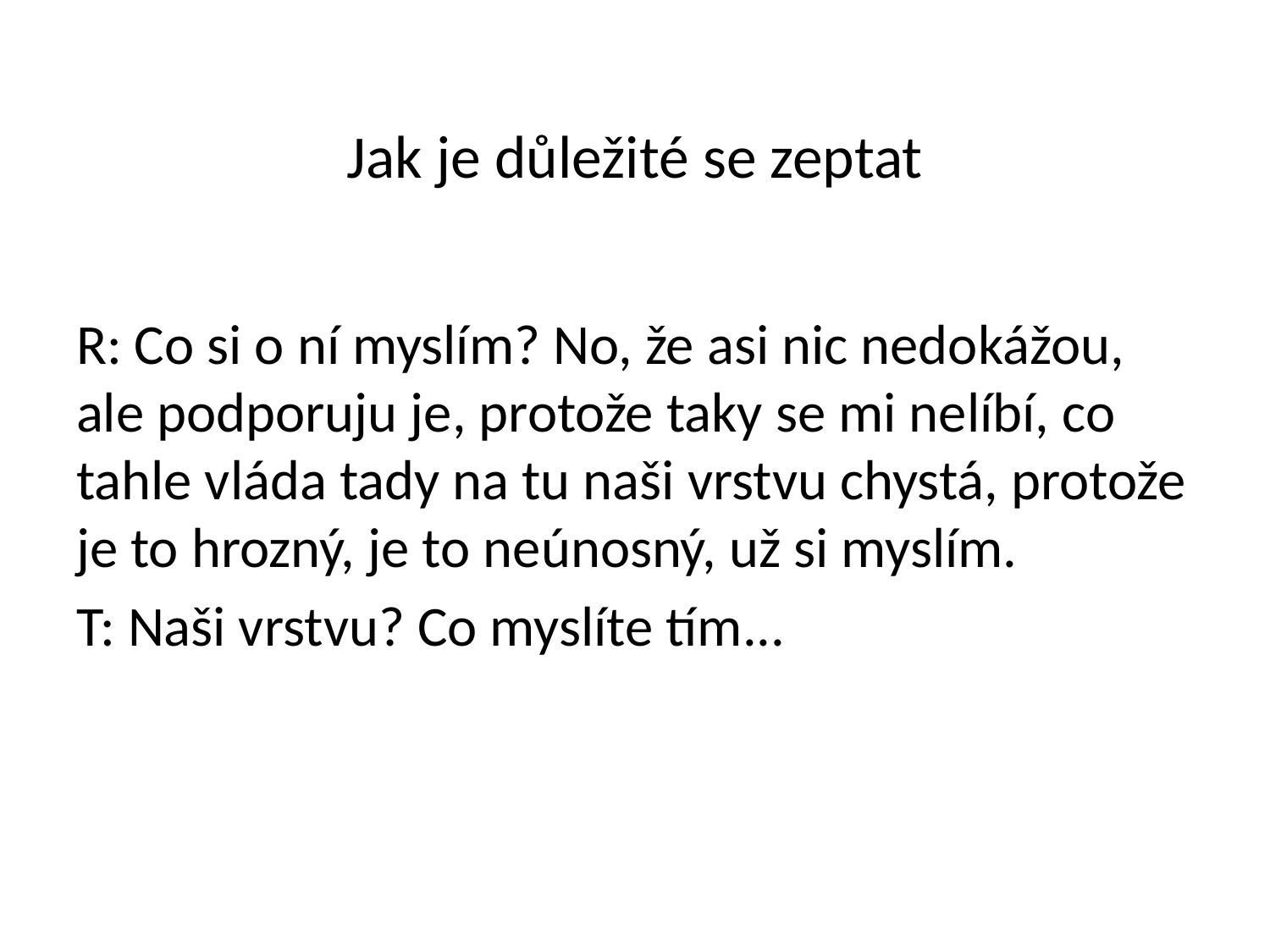

# Jak je důležité se zeptat

R: Co si o ní myslím? No, že asi nic nedokážou, ale podporuju je, protože taky se mi nelíbí, co tahle vláda tady na tu naši vrstvu chystá, protože je to hrozný, je to neúnosný, už si myslím.
T: Naši vrstvu? Co myslíte tím...